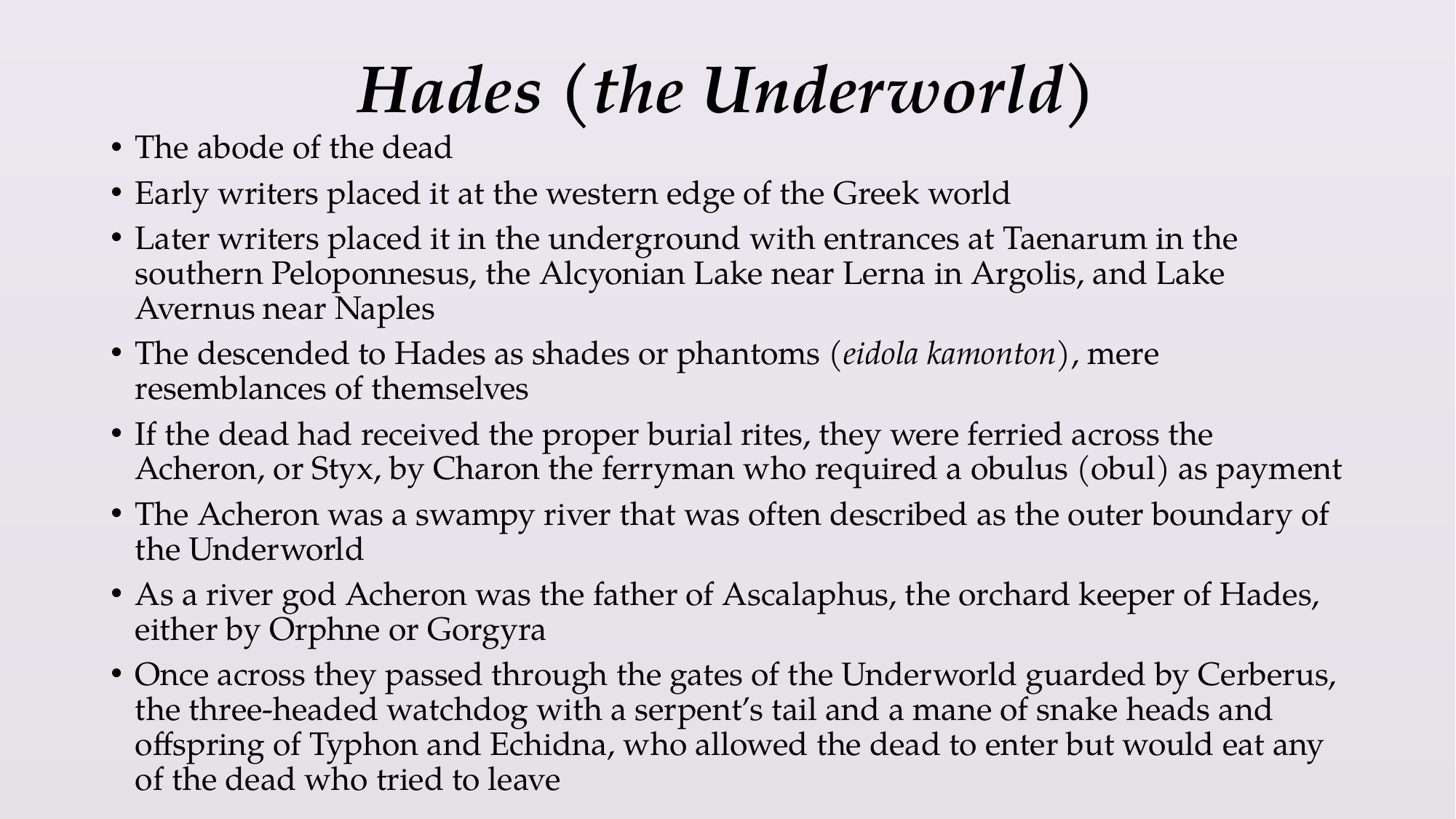

# Hades (the Underworld)
The abode of the dead
Early writers placed it at the western edge of the Greek world
Later writers placed it in the underground with entrances at Taenarum in the southern Peloponnesus, the Alcyonian Lake near Lerna in Argolis, and Lake Avernus near Naples
The descended to Hades as shades or phantoms (eidola kamonton), mere resemblances of themselves
If the dead had received the proper burial rites, they were ferried across the Acheron, or Styx, by Charon the ferryman who required a obulus (obul) as payment
The Acheron was a swampy river that was often described as the outer boundary of the Underworld
As a river god Acheron was the father of Ascalaphus, the orchard keeper of Hades, either by Orphne or Gorgyra
Once across they passed through the gates of the Underworld guarded by Cerberus, the three-headed watchdog with a serpent’s tail and a mane of snake heads and offspring of Typhon and Echidna, who allowed the dead to enter but would eat any of the dead who tried to leave